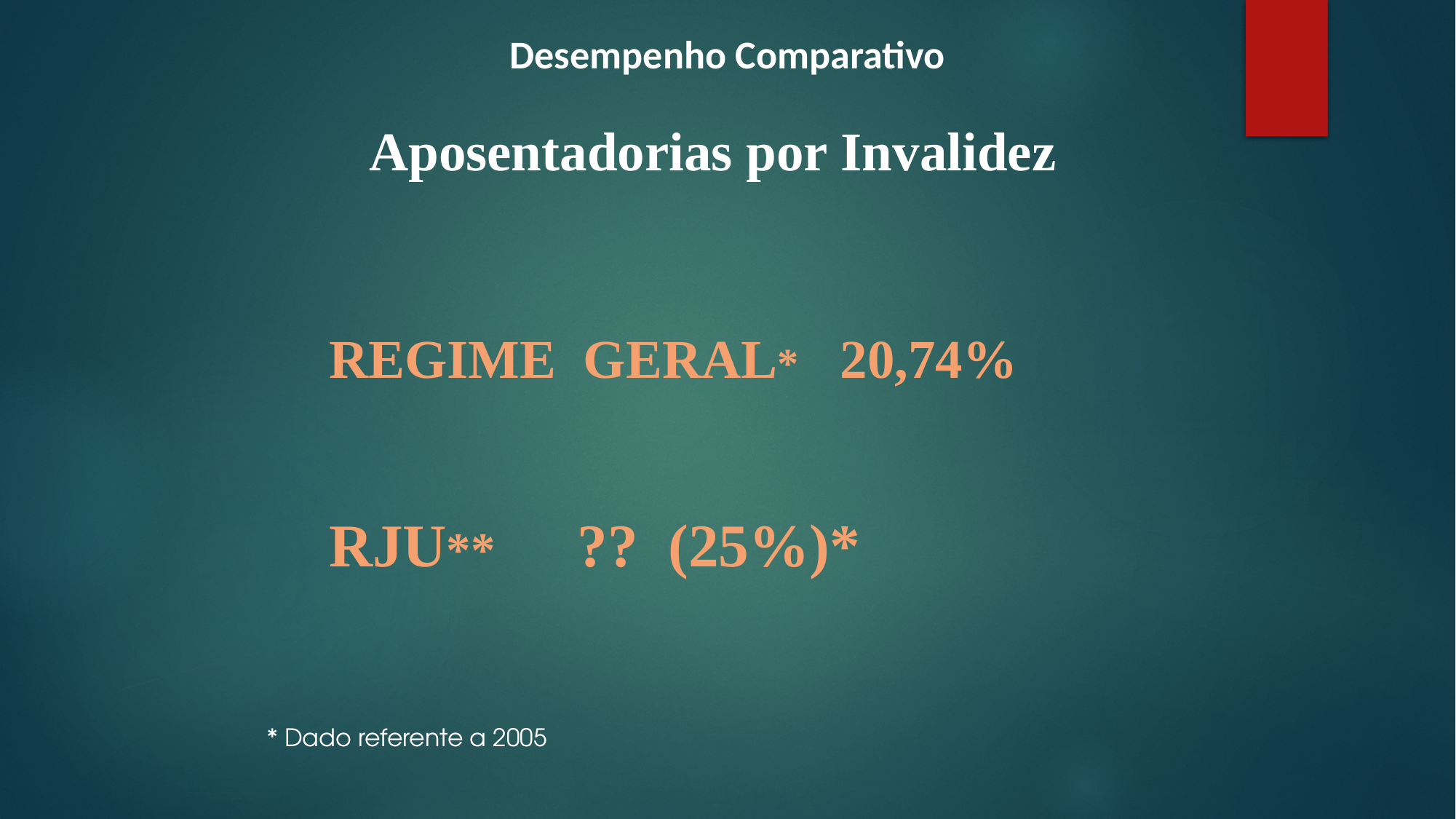

Desempenho Comparativo
Aposentadorias por Invalidez

REGIME  GERAL*   20,74%

RJU**	  ??  (25%)*
* Dado referente a 2005